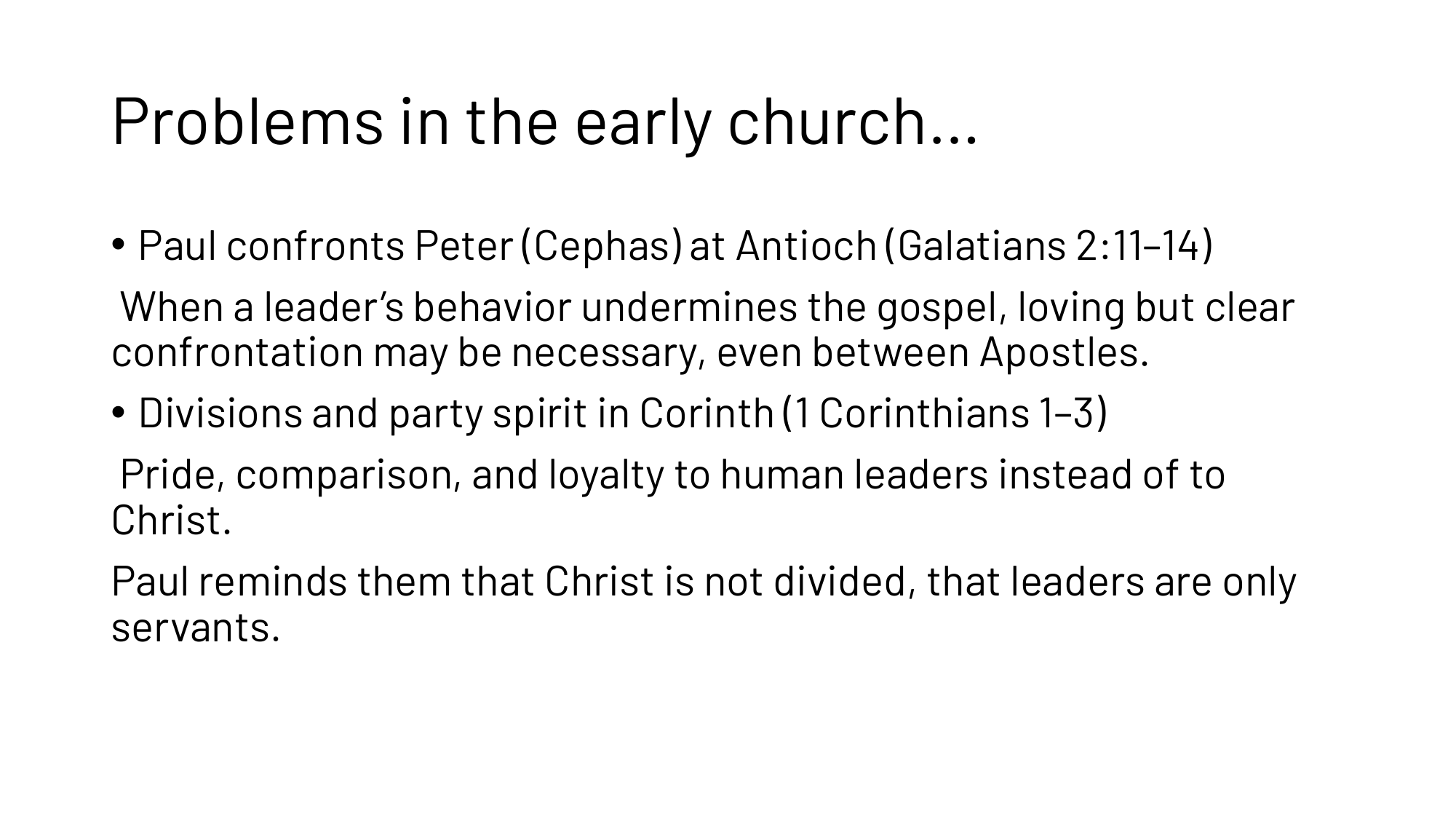

# Problems in the early church…
Paul confronts Peter (Cephas) ​​at Antioch (Galatians 2:11–14)
 When a leader’s behavior undermines the gospel, loving but clear confrontation may be necessary, even between Apostles.
Divisions and party spirit in Corinth (1 Corinthians 1–3)
 Pride, comparison, and loyalty to human leaders instead of to Christ.
Paul reminds them that Christ is not divided, that leaders are only servants.